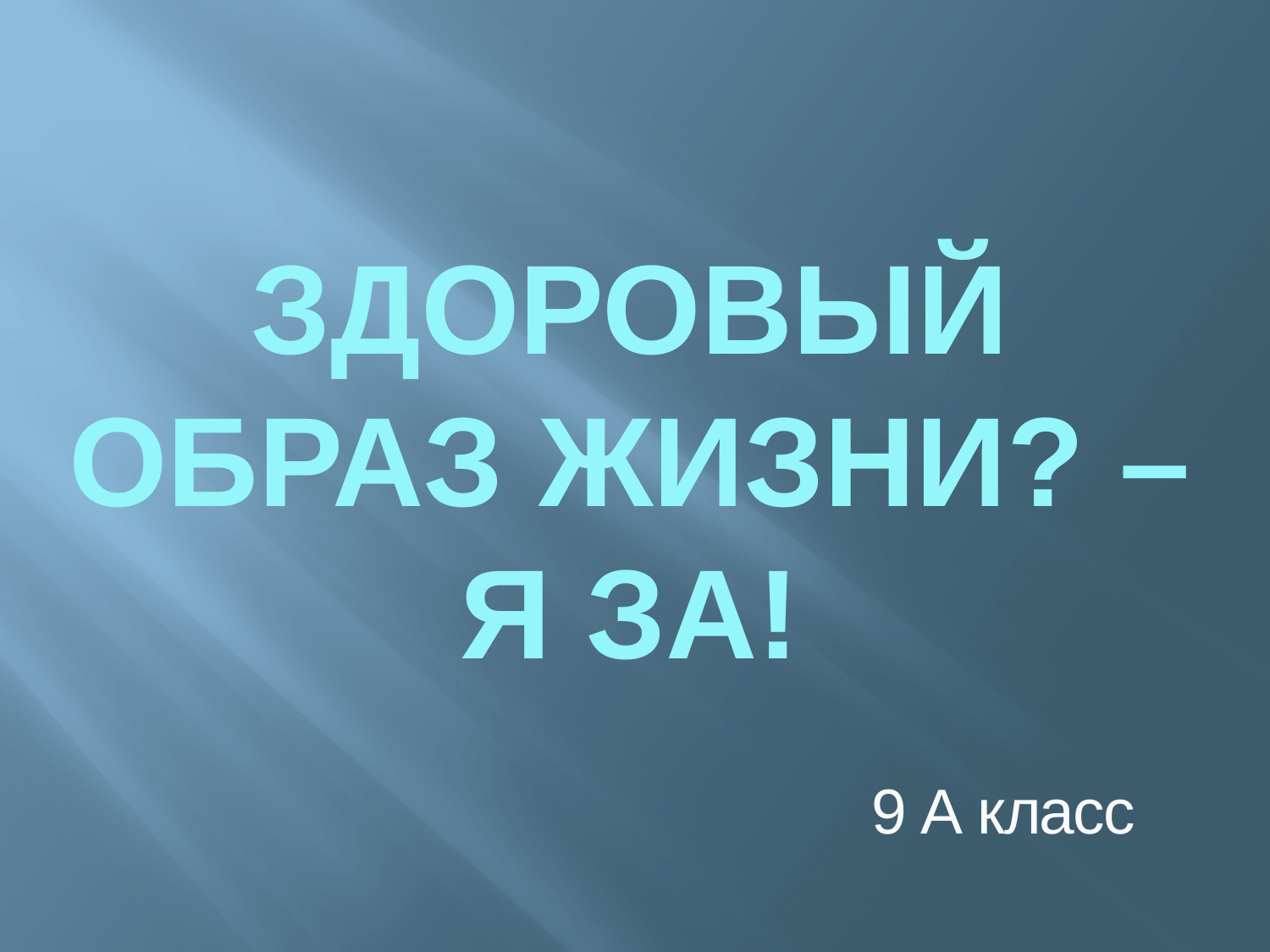

# Здоровый образ жизни? – Я за!
9 А класс